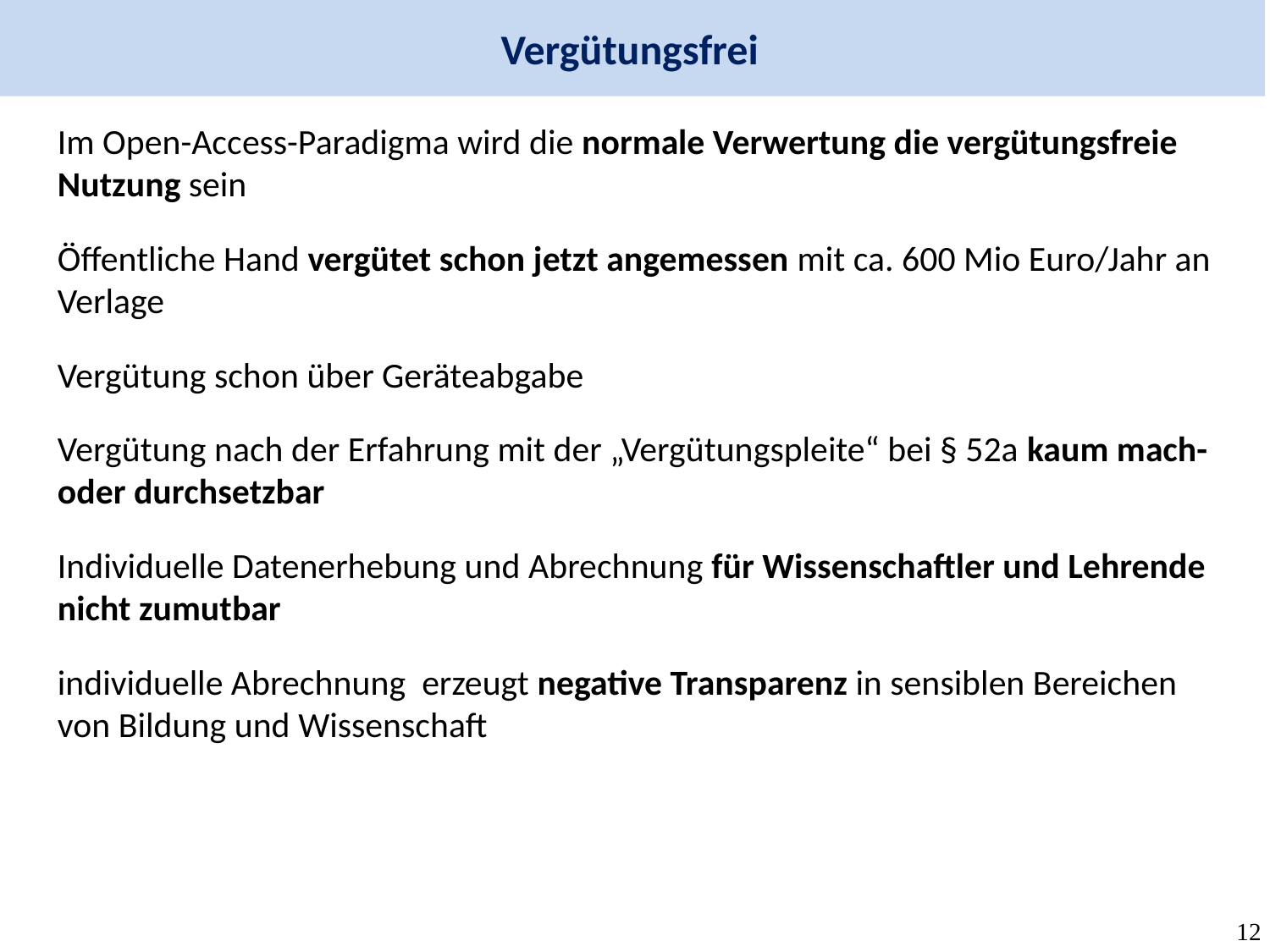

Vergütungsfrei
Im Open-Access-Paradigma wird die normale Verwertung die vergütungsfreie Nutzung sein
Öffentliche Hand vergütet schon jetzt angemessen mit ca. 600 Mio Euro/Jahr an Verlage
Vergütung schon über Geräteabgabe
Vergütung nach der Erfahrung mit der „Vergütungspleite“ bei § 52a kaum mach- oder durchsetzbar
Individuelle Datenerhebung und Abrechnung für Wissenschaftler und Lehrende nicht zumutbar
individuelle Abrechnung  erzeugt negative Transparenz in sensiblen Bereichen von Bildung und Wissenschaft